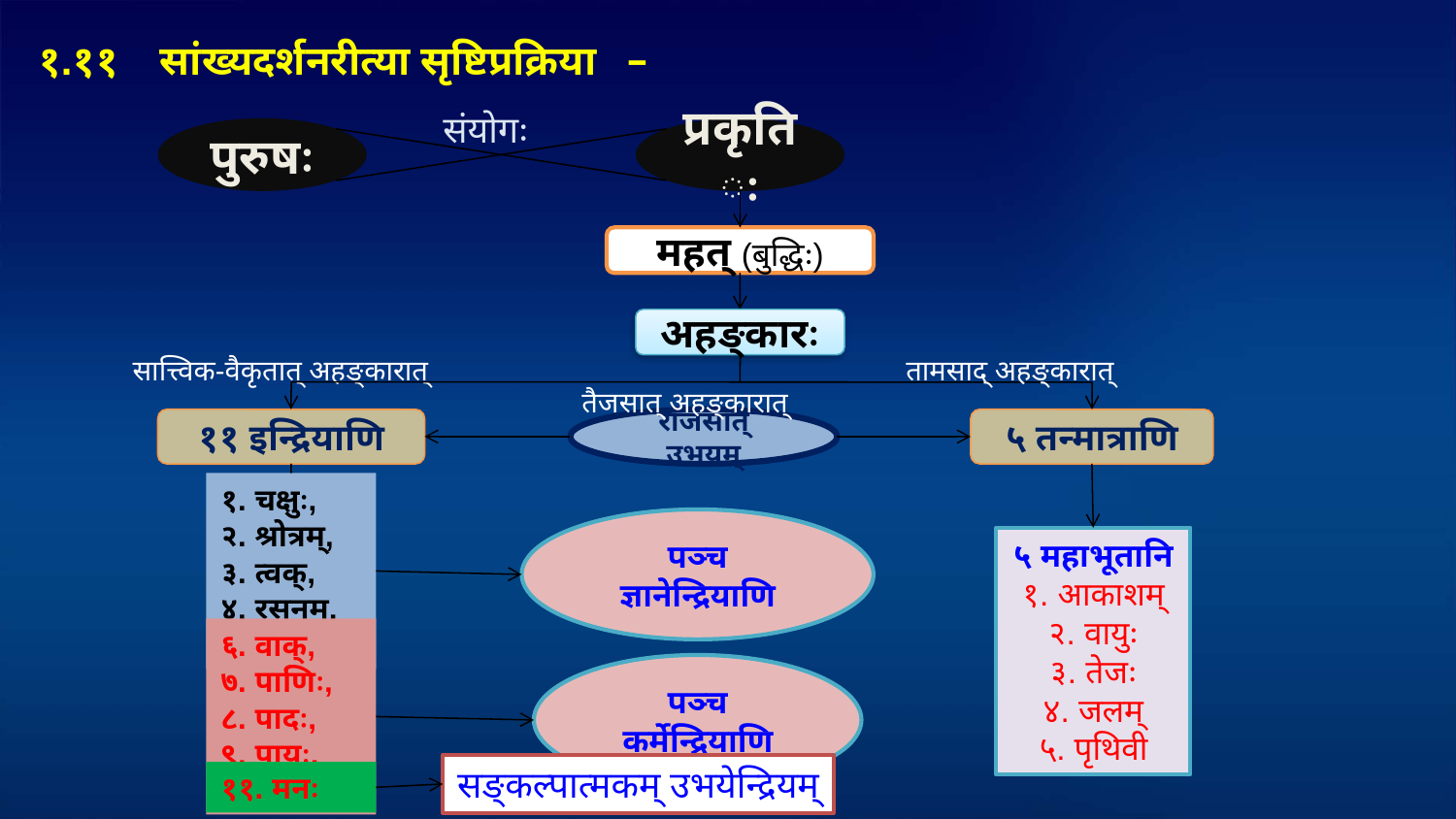

१.११    सांख्यदर्शनरीत्या सृष्टिप्रक्रिया   –
संयोगः
पुरुषः
प्रकृतिः
महत् (बुद्धिः)
अहङ्कारः
सात्त्विक-वैकृतात् अहङ्कारात्
तामसाद् अहङ्कारात्
तैजसात् अहङ्कारात्
११ इन्द्रियाणि
राजसात् उभयम्
५ तन्मात्राणि
१. चक्षुः,
२. श्रोत्रम्,
३. त्वक्,
४. रसनम्,
५. घ्राणम्
पञ्च ज्ञानेन्द्रियाणि
५ महाभूतानि
१. आकाशम्
२. वायुः
३. तेजः
४. जलम्
५. पृथिवी
६. वाक्,
७. पाणिः,
८. पादः,
९. पायुः,
१०. उपस्थः
पञ्च कर्मेन्द्रियाणि
सङ्कल्पात्मकम् उभयेन्द्रियम्
११. मनः